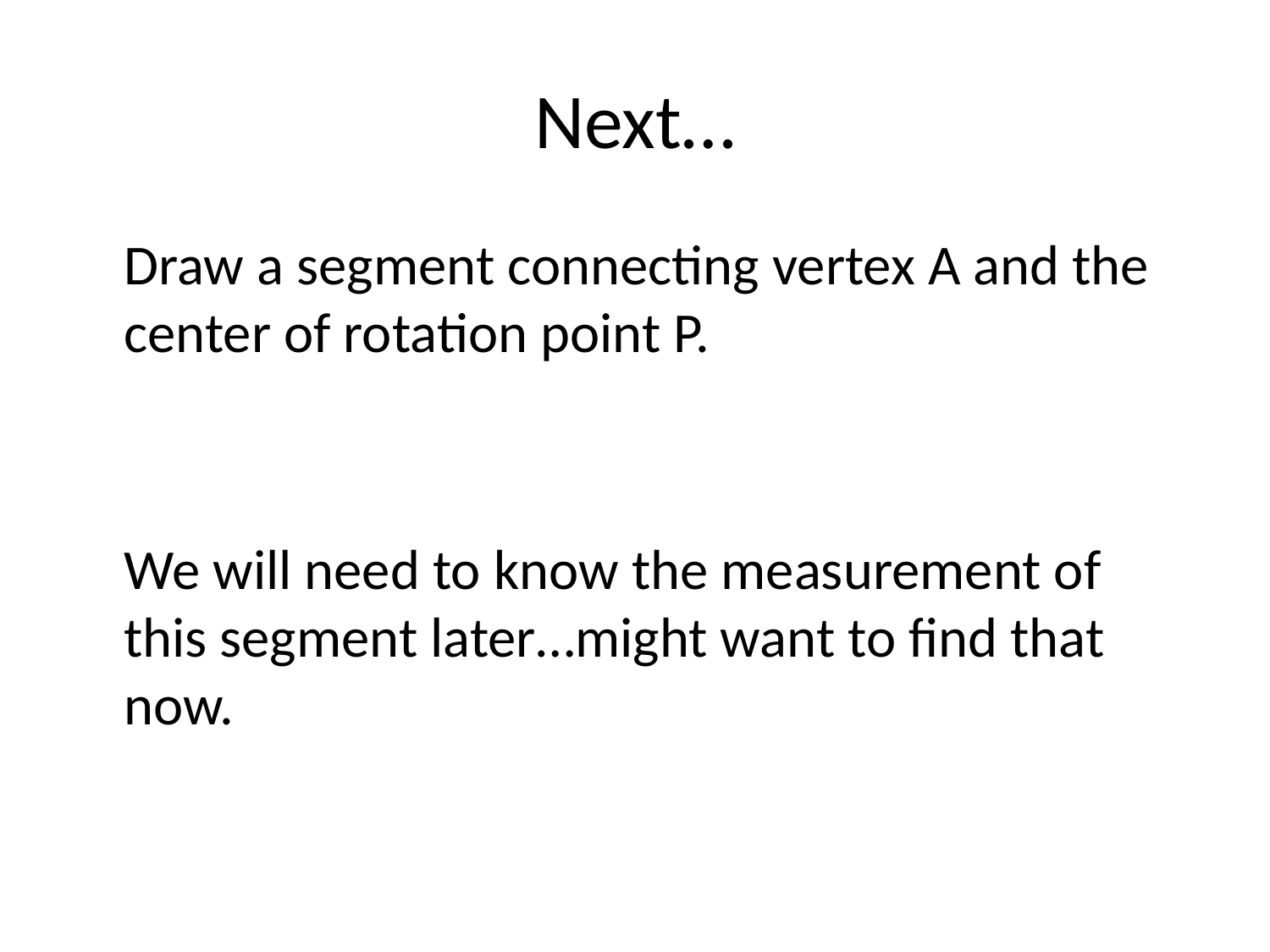

# Next…
	Draw a segment connecting vertex A and the center of rotation point P.

	We will need to know the measurement of this segment later…might want to find that now.